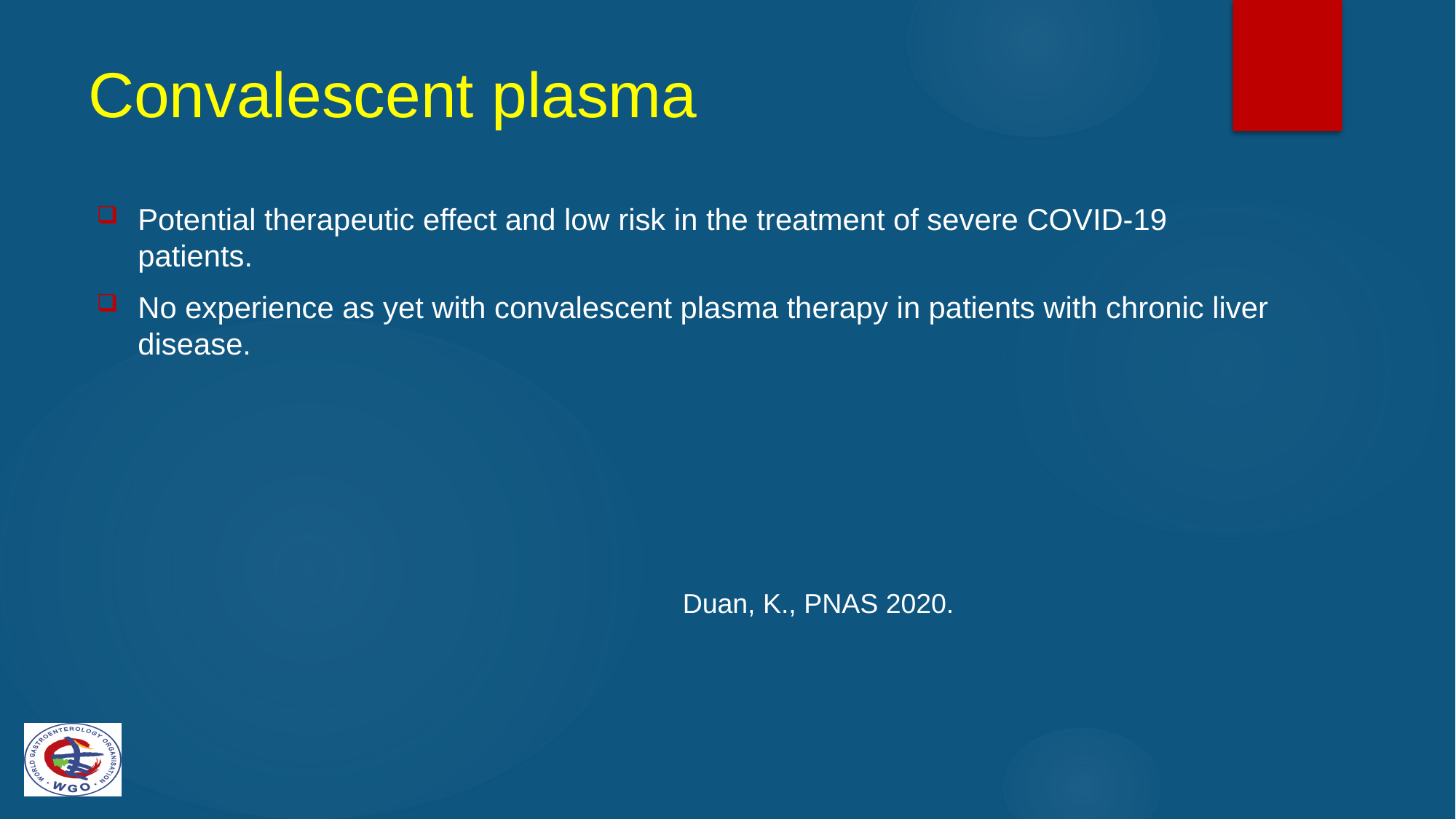

# Convalescent plasma
Potential therapeutic effect and low risk in the treatment of severe COVID-19 patients.
No experience as yet with convalescent plasma therapy in patients with chronic liver disease.
Duan, K., PNAS 2020.